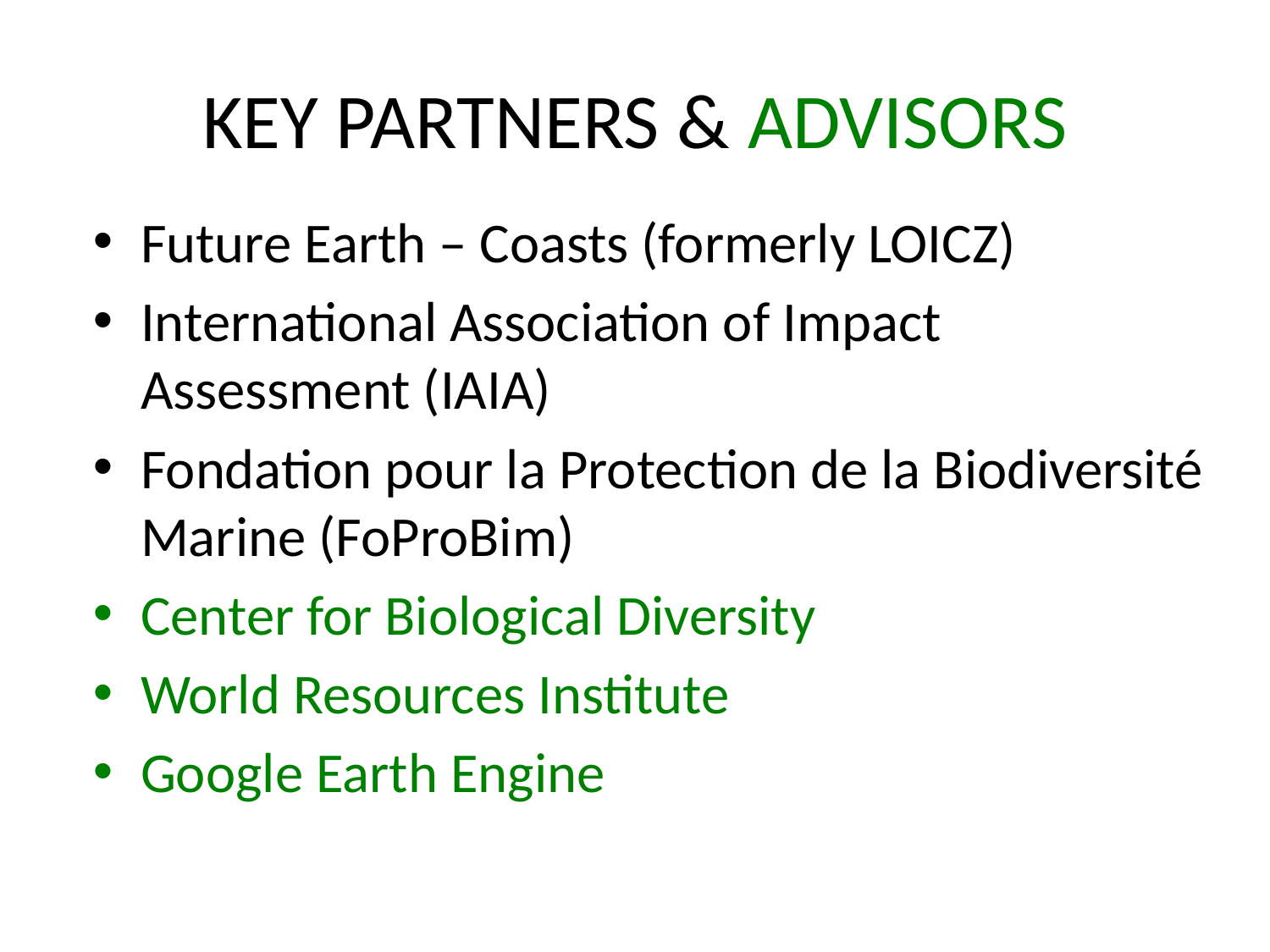

# KEY PARTNERS & ADVISORS
Future Earth – Coasts (formerly LOICZ)
International Association of Impact Assessment (IAIA)
Fondation pour la Protection de la Biodiversité Marine (FoProBim)
Center for Biological Diversity
World Resources Institute
Google Earth Engine